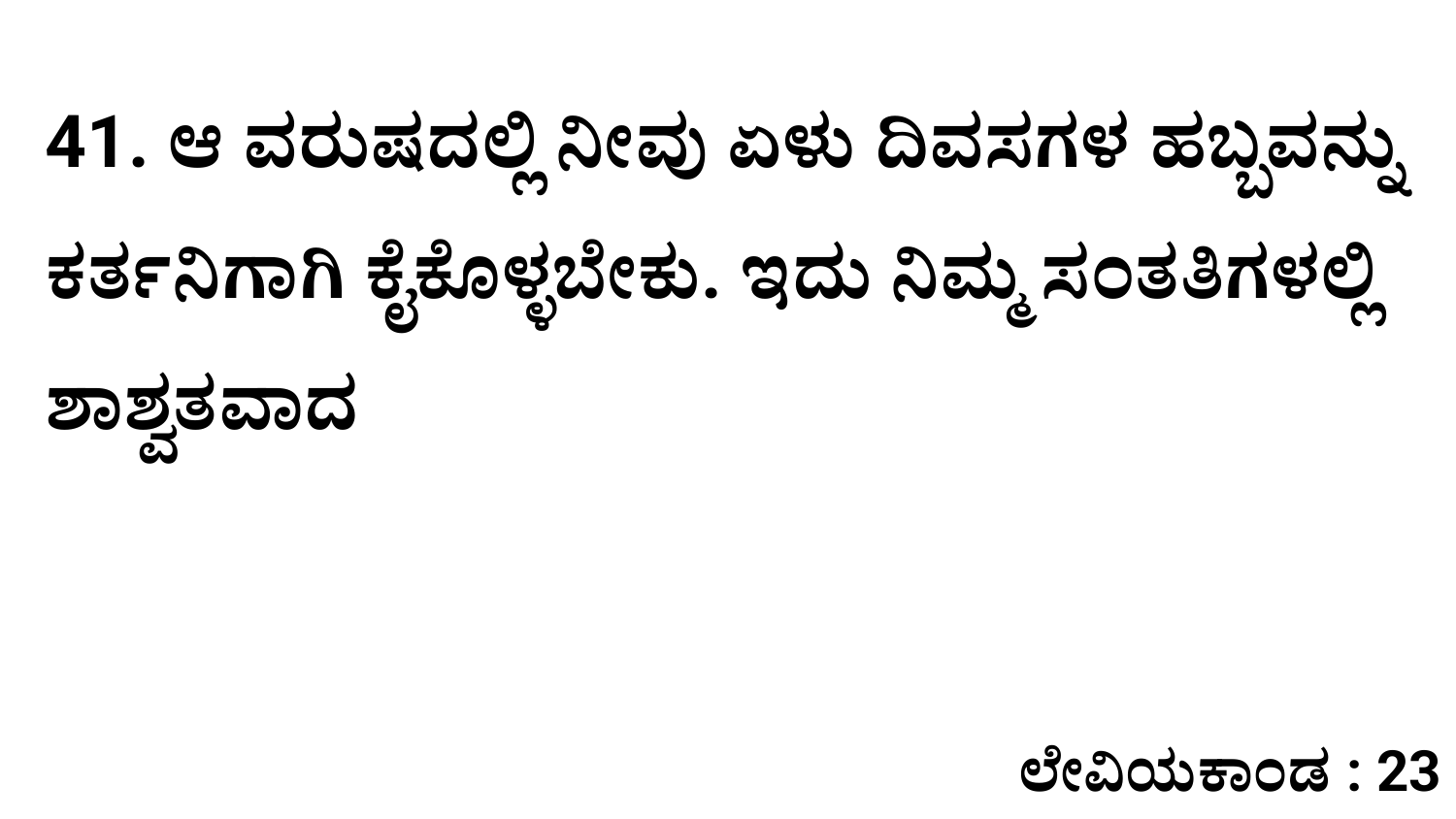

41. ಆ ವರುಷದಲ್ಲಿ ನೀವು ಏಳು ದಿವಸಗಳ ಹಬ್ಬವನ್ನು ಕರ್ತನಿಗಾಗಿ ಕೈಕೊಳ್ಳಬೇಕು. ಇದು ನಿಮ್ಮ ಸಂತತಿಗಳಲ್ಲಿ ಶಾಶ್ವತವಾದ
ಲೇವಿಯಕಾಂಡ : 23